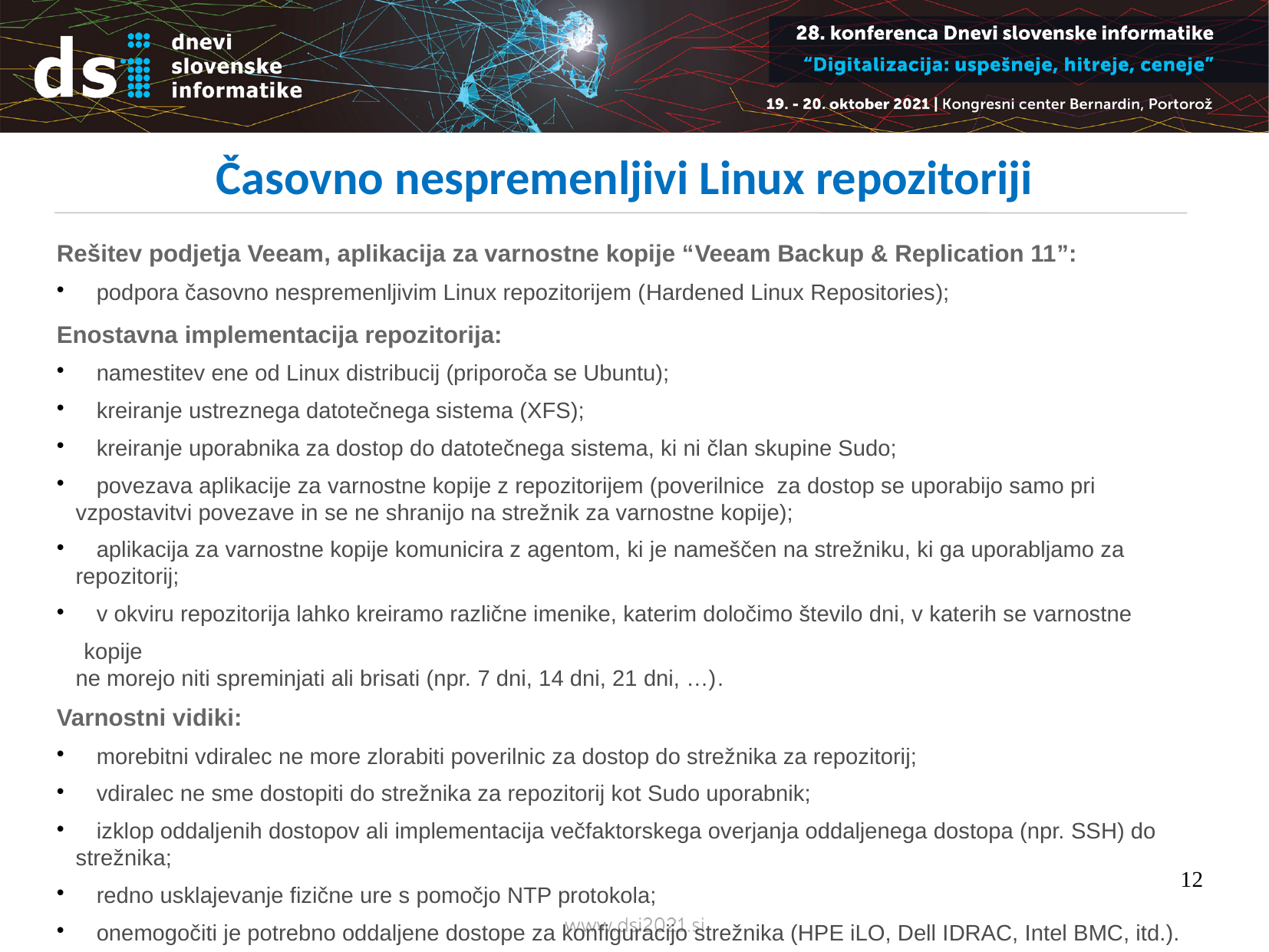

Časovno nespremenljivi Linux repozitoriji

Rešitev podjetja Veeam, aplikacija za varnostne kopije “Veeam Backup & Replication 11”:
  podpora časovno nespremenljivim Linux repozitorijem (Hardened Linux Repositories);
Enostavna implementacija repozitorija:
  namestitev ene od Linux distribucij (priporoča se Ubuntu);
  kreiranje ustreznega datotečnega sistema (XFS);
  kreiranje uporabnika za dostop do datotečnega sistema, ki ni član skupine Sudo;
  povezava aplikacije za varnostne kopije z repozitorijem (poverilnice  za dostop se uporabijo samo pri
   vzpostavitvi povezave in se ne shranijo na strežnik za varnostne kopije);
  aplikacija za varnostne kopije komunicira z agentom, ki je nameščen na strežniku, ki ga uporabljamo za
   repozitorij;
  v okviru repozitorija lahko kreiramo različne imenike, katerim določimo število dni, v katerih se varnostne kopije
   ne morejo niti spreminjati ali brisati (npr. 7 dni, 14 dni, 21 dni, …).

Varnostni vidiki:
  morebitni vdiralec ne more zlorabiti poverilnic za dostop do strežnika za repozitorij;
  vdiralec ne sme dostopiti do strežnika za repozitorij kot Sudo uporabnik;
  izklop oddaljenih dostopov ali implementacija večfaktorskega overjanja oddaljenega dostopa (npr. SSH) do
   strežnika;
  redno usklajevanje fizične ure s pomočjo NTP protokola;
  onemogočiti je potrebno oddaljene dostope za konfiguracijo strežnika (HPE iLO, Dell IDRAC, Intel BMC, itd.).
12